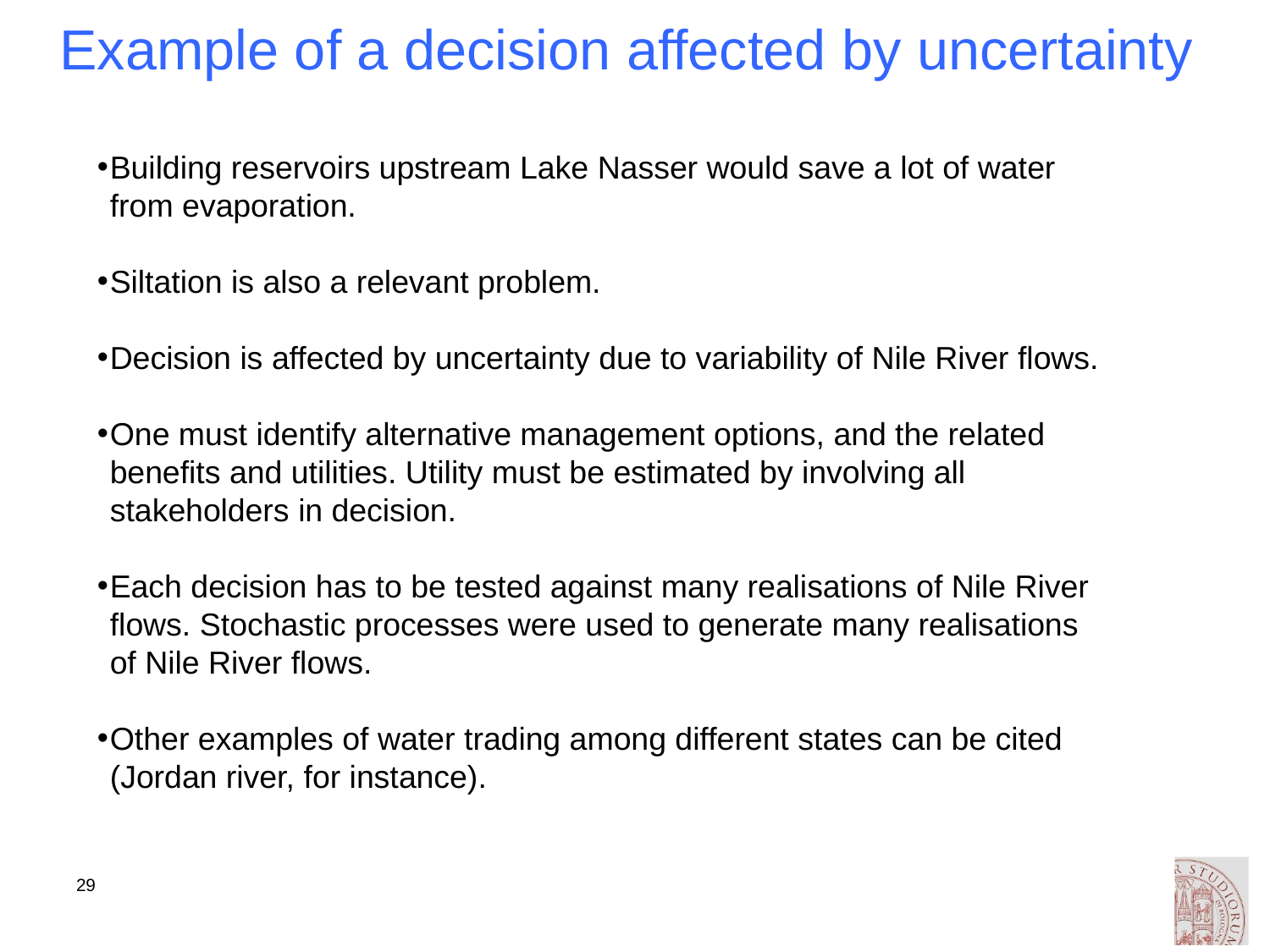

# Example of a decision affected by uncertainty
Building reservoirs upstream Lake Nasser would save a lot of water from evaporation.

Siltation is also a relevant problem.

Decision is affected by uncertainty due to variability of Nile River flows.

One must identify alternative management options, and the related benefits and utilities. Utility must be estimated by involving all stakeholders in decision.

Each decision has to be tested against many realisations of Nile River flows. Stochastic processes were used to generate many realisations of Nile River flows.

Other examples of water trading among different states can be cited (Jordan river, for instance).

29